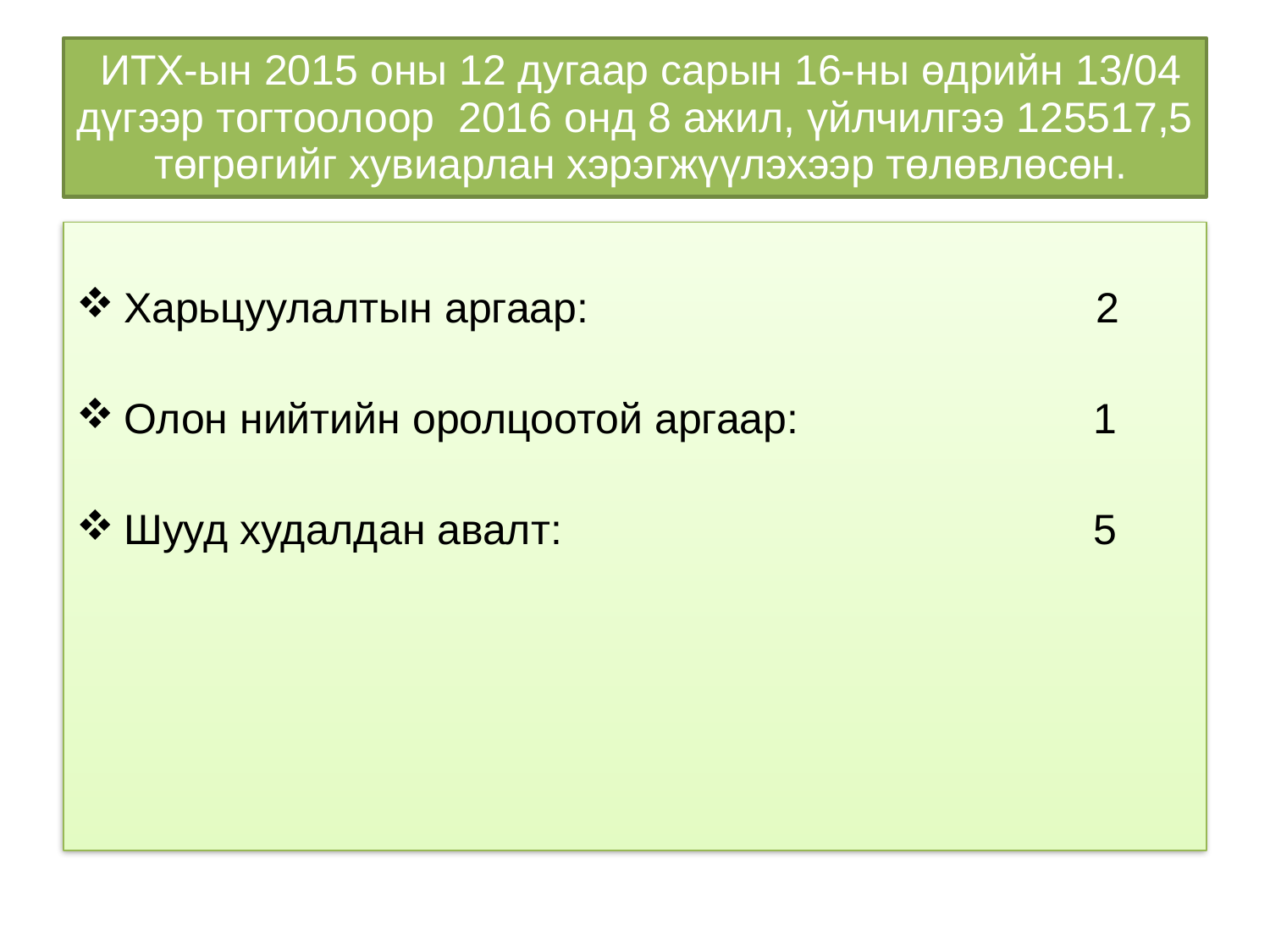

# ИТХ-ын 2015 оны 12 дугаар сарын 16-ны өдрийн 13/04 дүгээр тогтоолоор  2016 онд 8 ажил, үйлчилгээ 125517,5  төгрөгийг хувиарлан хэрэгжүүлэхээр төлөвлөсөн.

Харьцуулалтын аргаар:                                           2

Олон нийтийн оролцоотой аргаар:                         1

Шууд худалдан авалт:                                             5